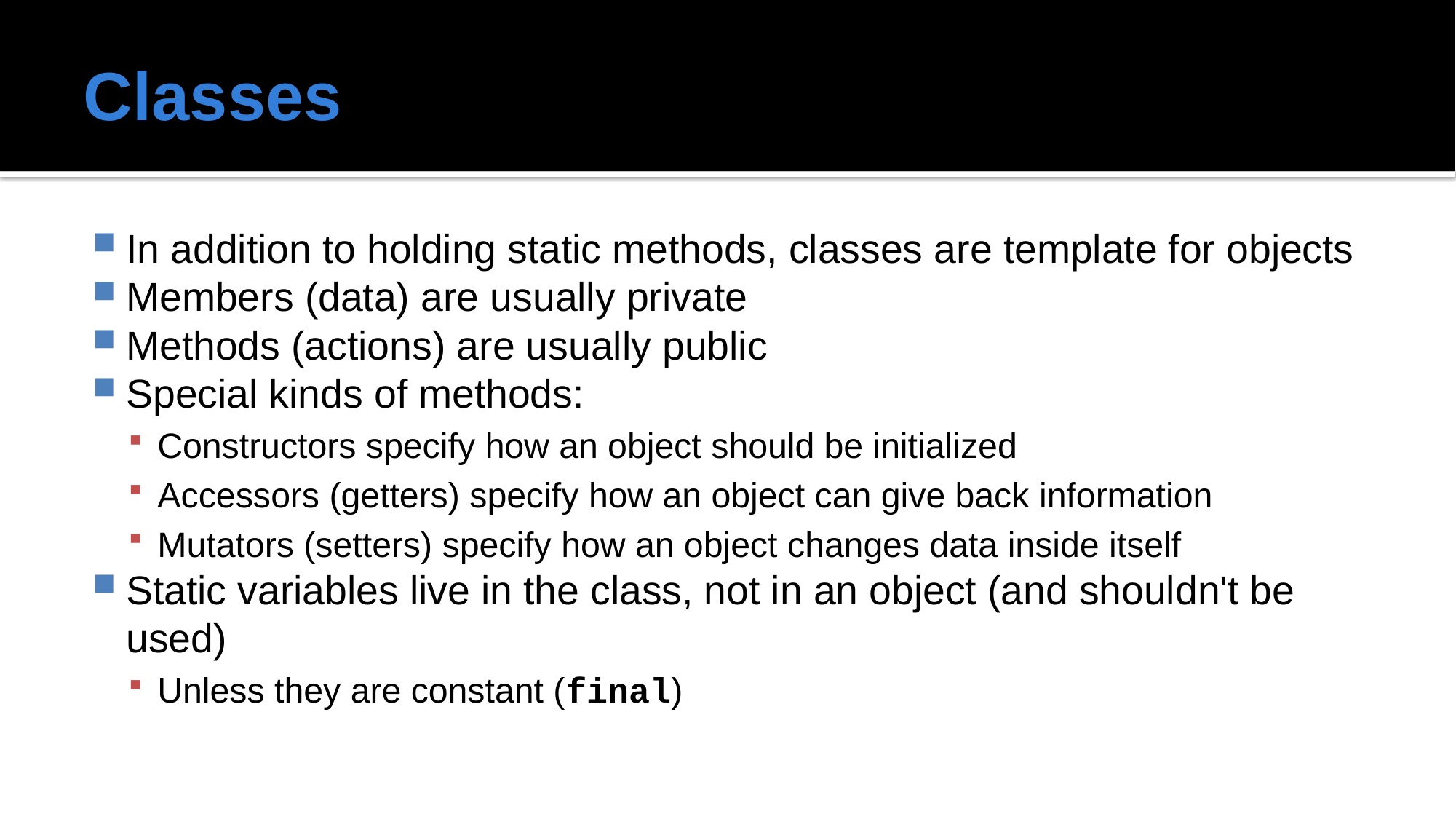

# Classes
In addition to holding static methods, classes are template for objects
Members (data) are usually private
Methods (actions) are usually public
Special kinds of methods:
Constructors specify how an object should be initialized
Accessors (getters) specify how an object can give back information
Mutators (setters) specify how an object changes data inside itself
Static variables live in the class, not in an object (and shouldn't be used)
Unless they are constant (final)